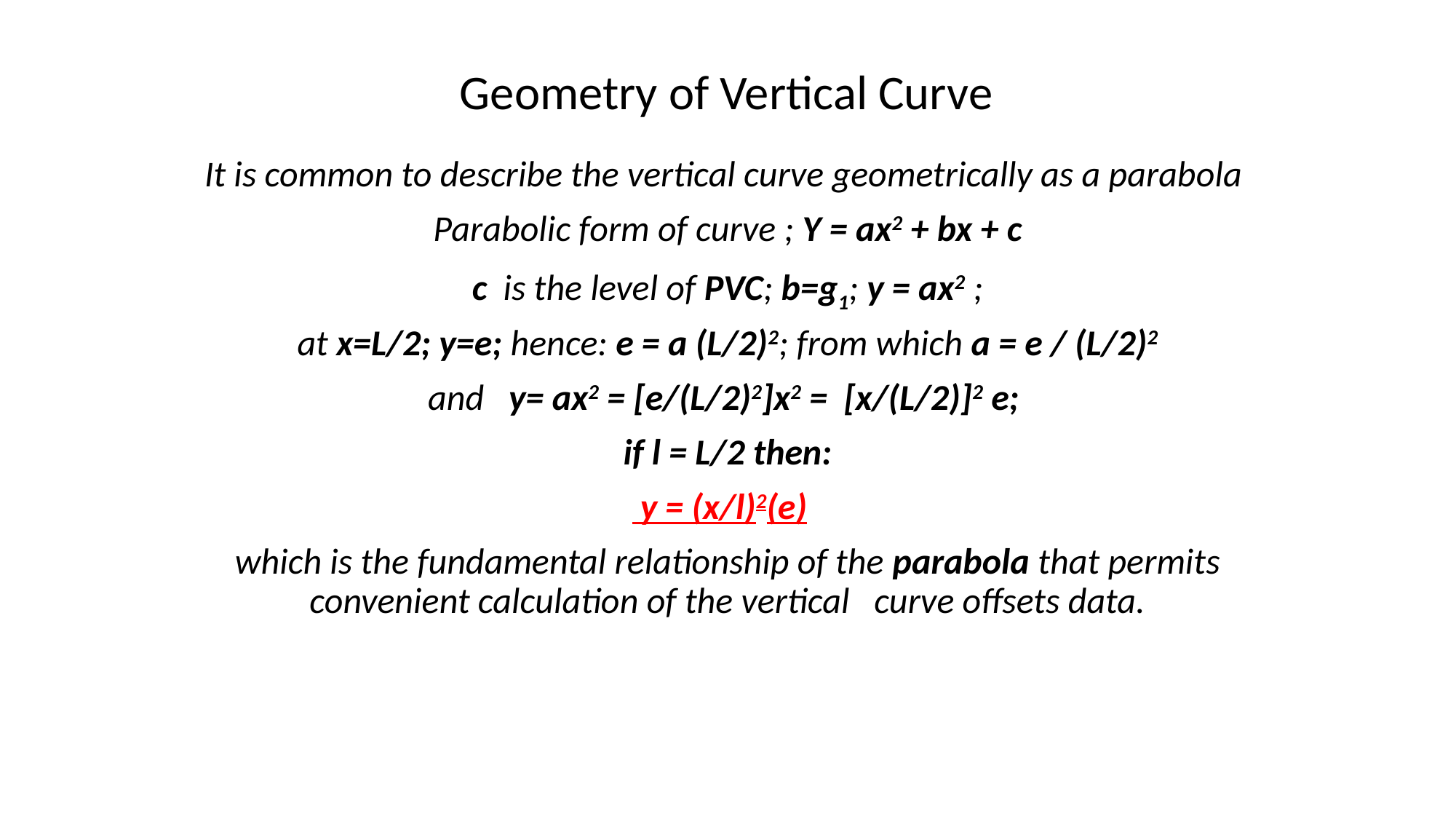

# Geometry of Vertical Curve
It is common to describe the vertical curve geometrically as a parabola
Parabolic form of curve ; Y = ax2 + bx + c
c  is the level of PVC; b=g1; y = ax2 ;
 at x=L/2; y=e; hence: e = a (L/2)2; from which a = e / (L/2)2
and   y= ax2 = [e/(L/2)2]x2 =  [x/(L/2)]2 e;
if l = L/2 then:
 y = (x/l)2(e)
which is the fundamental relationship of the parabola that permits convenient calculation of the vertical   curve offsets data.